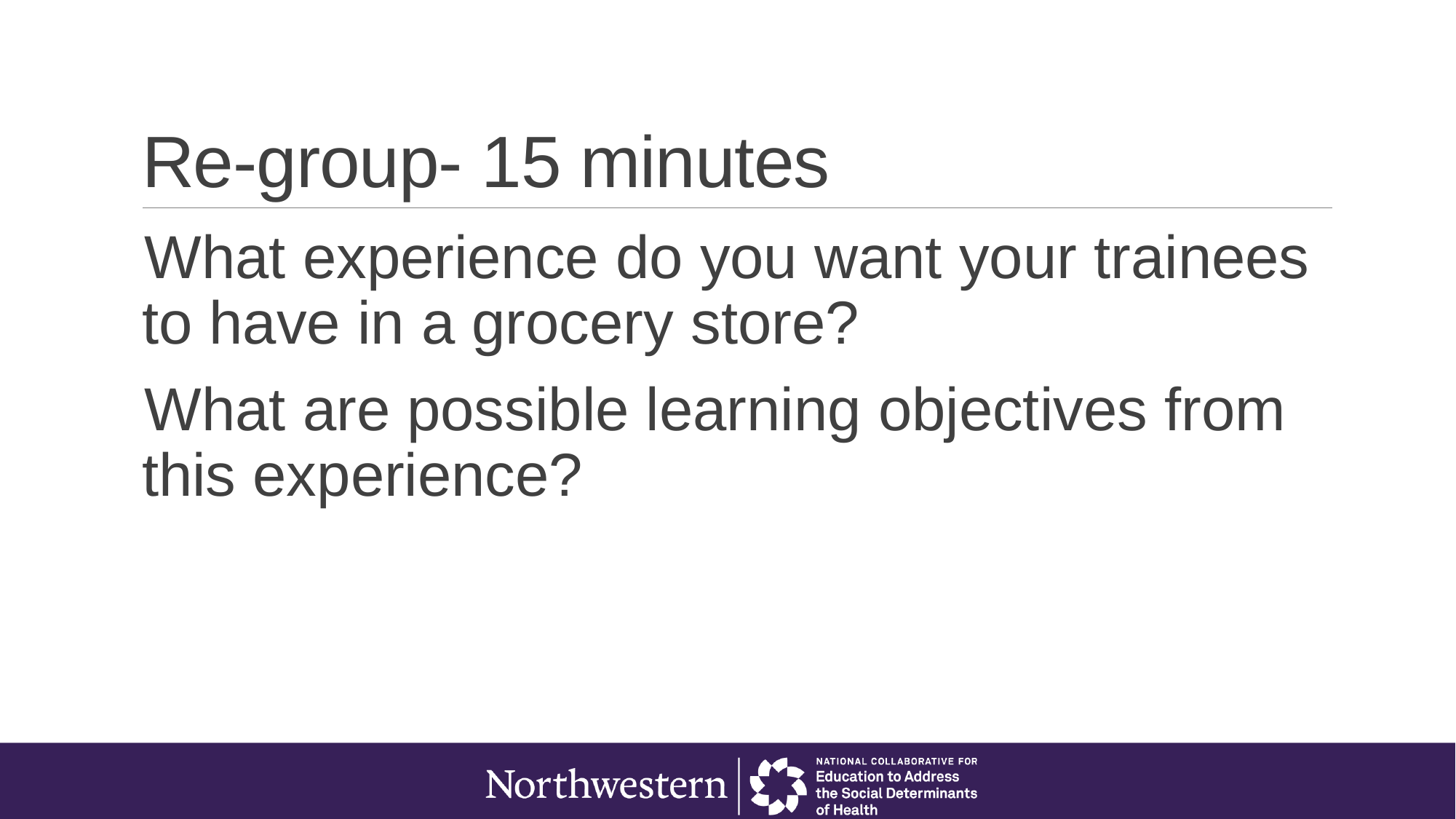

# Re-group- 15 minutes
What experience do you want your trainees to have in a grocery store?
What are possible learning objectives from this experience?